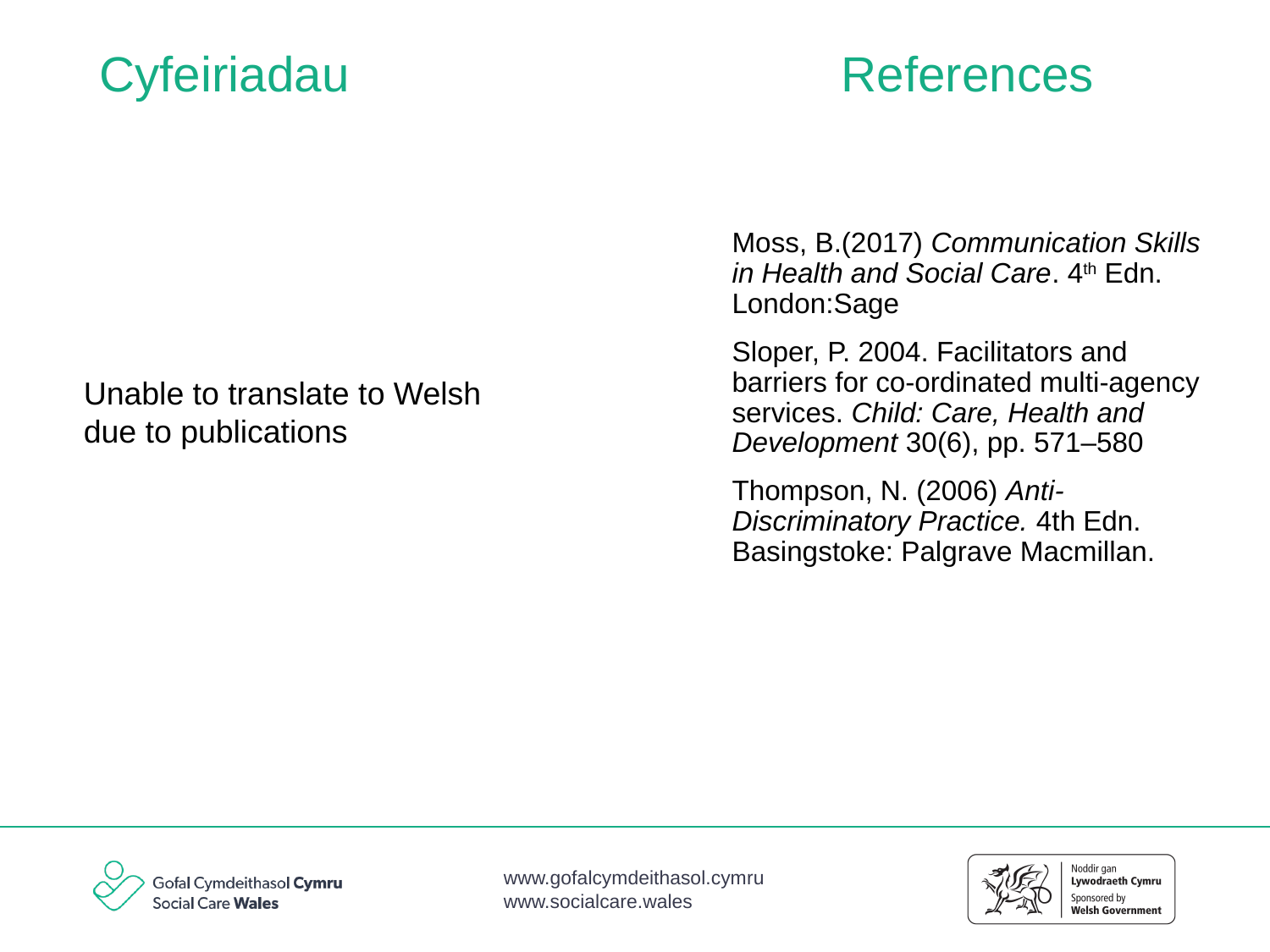

Cyfeiriadau
# References
Moss, B.(2017) Communication Skills in Health and Social Care. 4th Edn. London:Sage
Sloper, P. 2004. Facilitators and barriers for co-ordinated multi-agency services. Child: Care, Health and Development 30(6), pp. 571–580
Thompson, N. (2006) Anti-Discriminatory Practice. 4th Edn. Basingstoke: Palgrave Macmillan.
Unable to translate to Welsh due to publications